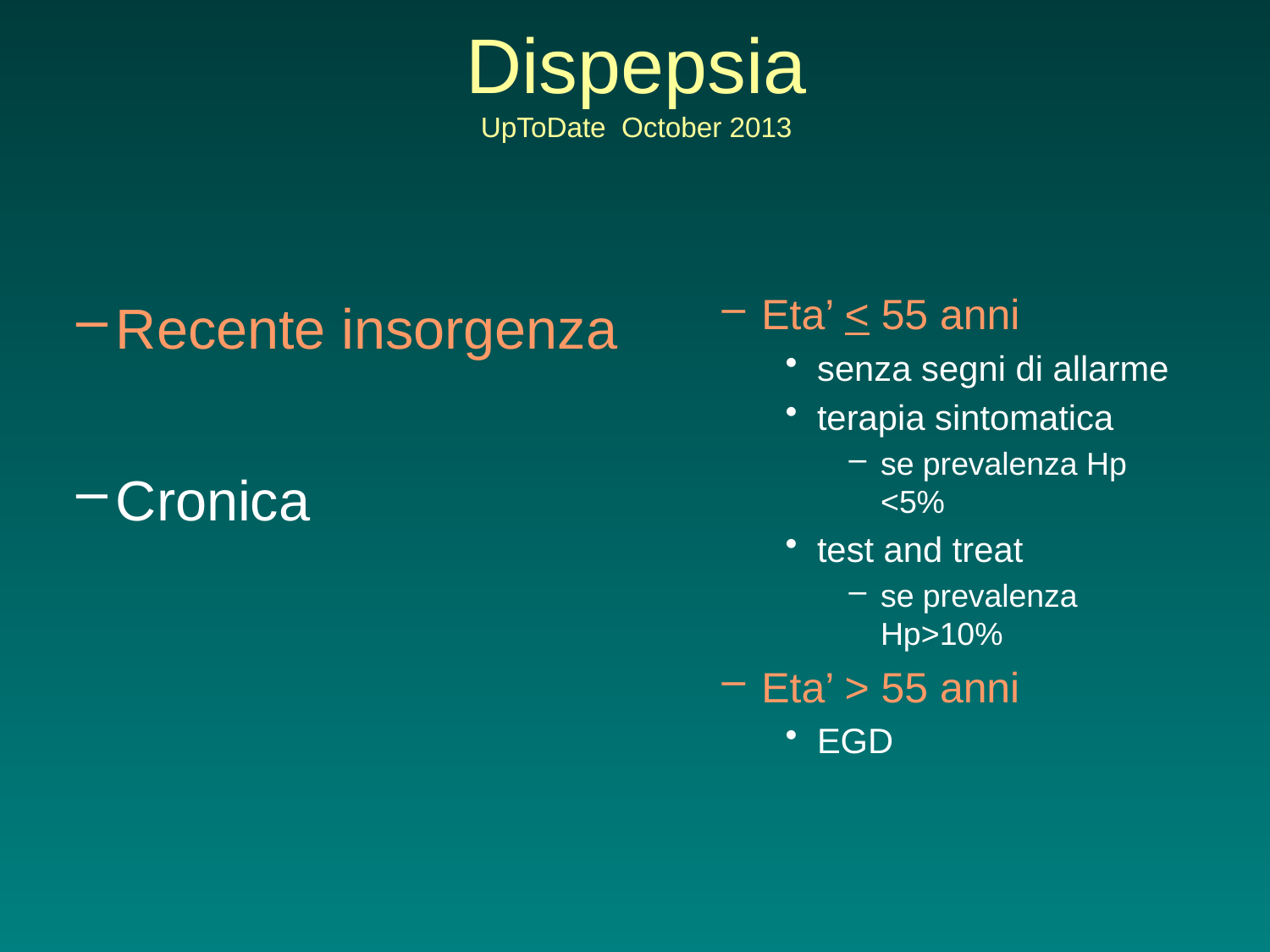

Dispepsia
UpToDate  October 2013

Eta’ < 55 anni
senza segni di allarme
terapia sintomatica
se prevalenza Hp <5%
test and treat
se prevalenza Hp>10%
Eta’ > 55 anni
EGD

Recente insorgenza

Cronica